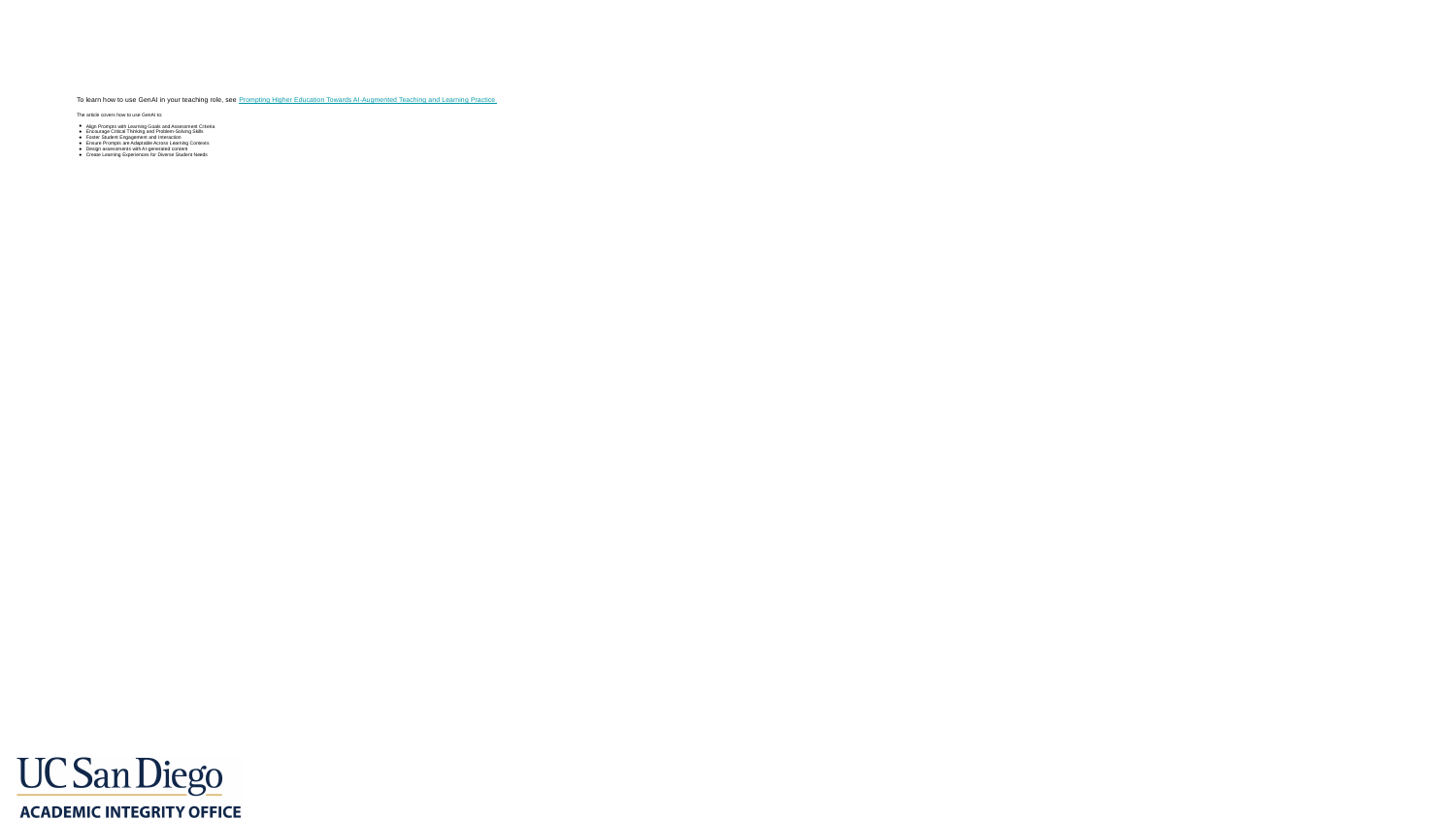

# To learn how to use GenAI in your teaching role, see Prompting Higher Education Towards AI-Augmented Teaching and Learning Practice

The article covers how to use GenAI to:

Align Prompts with Learning Goals and Assessment Criteria
Encourage Critical Thinking and Problem-Solving Skills
Foster Student Engagement and Interaction
Ensure Prompts are Adaptable Across Learning Contexts
Design assessments with AI-generated content
Create Learning Experiences for Diverse Student Needs